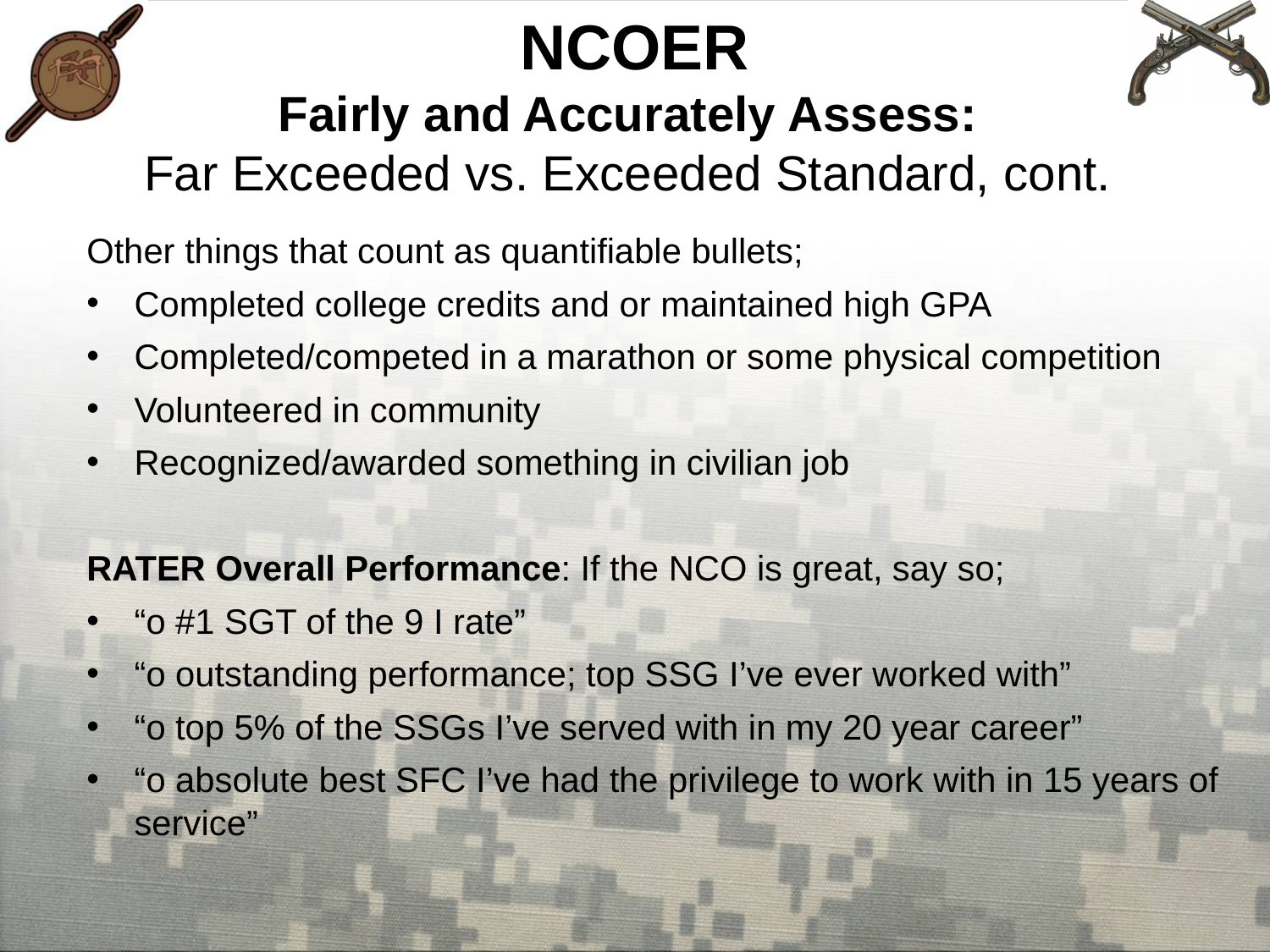

# NCOER Fairly and Accurately Assess: Far Exceeded vs. Exceeded Standard, cont.
Other things that count as quantifiable bullets;
Completed college credits and or maintained high GPA
Completed/competed in a marathon or some physical competition
Volunteered in community
Recognized/awarded something in civilian job

RATER Overall Performance: If the NCO is great, say so;
“o #1 SGT of the 9 I rate”
“o outstanding performance; top SSG I’ve ever worked with”
“o top 5% of the SSGs I’ve served with in my 20 year career”
“o absolute best SFC I’ve had the privilege to work with in 15 years of service”